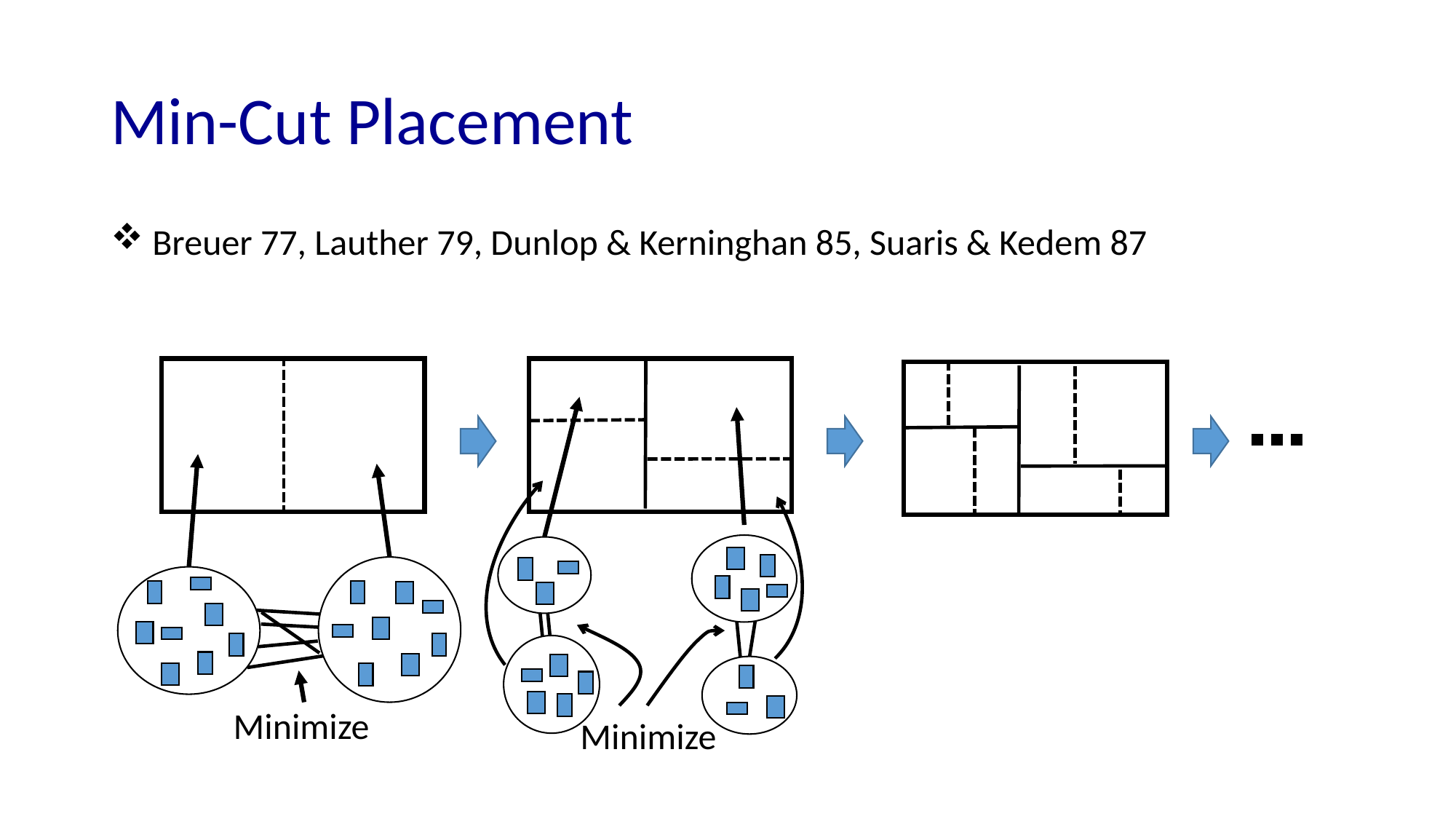

# Min-Cut Placement
 Breuer 77, Lauther 79, Dunlop & Kerninghan 85, Suaris & Kedem 87

Minimize

Minimize